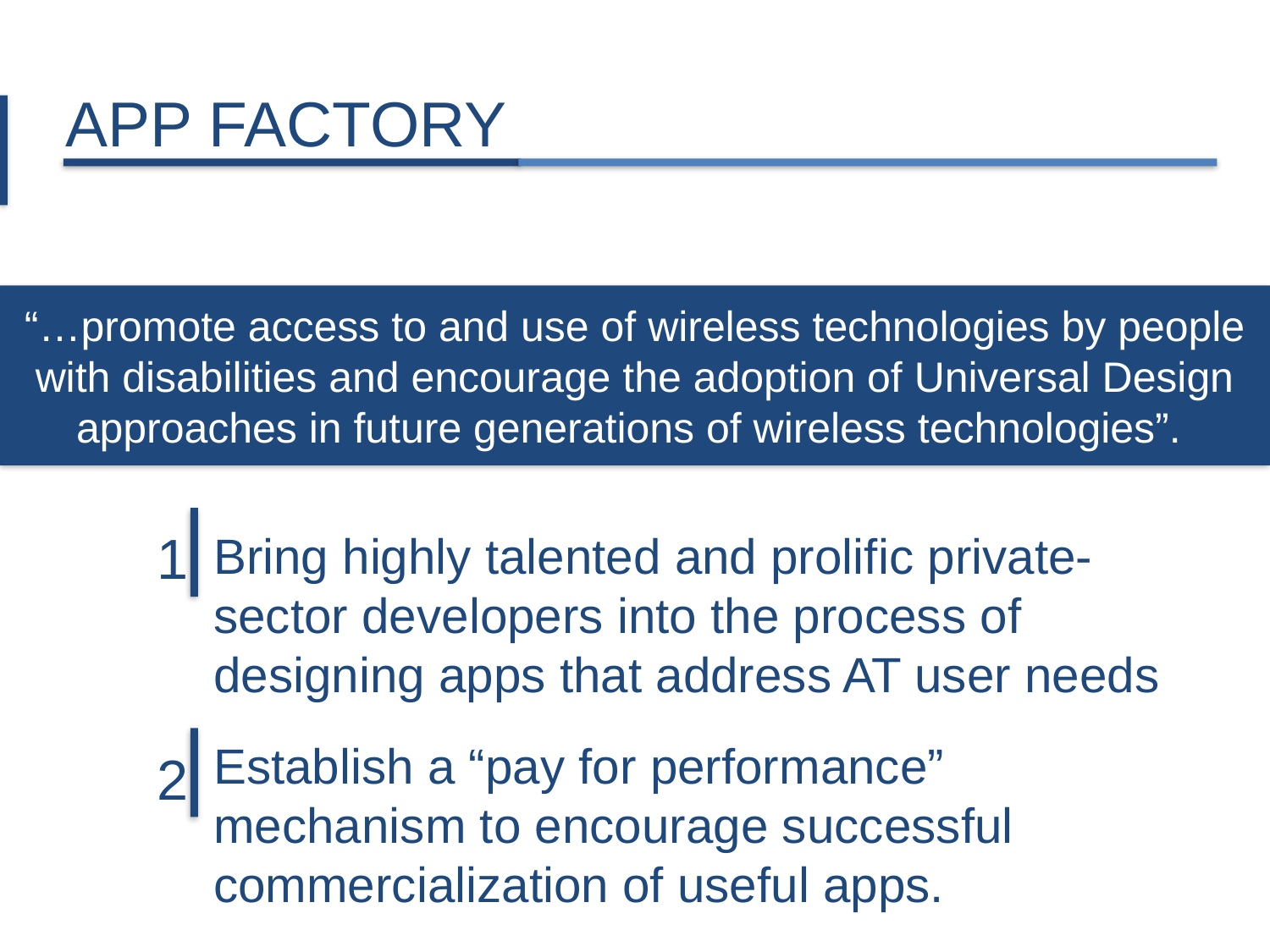

# APP FACTORY

“…promote access to and use of wireless technologies by people with disabilities and encourage the adoption of Universal Design approaches in future generations of wireless technologies”.
1

Bring highly talented and prolific private-sector developers into the process of designing apps that address AT user needs
2

Establish a “pay for performance” mechanism to encourage successful commercialization of useful apps.